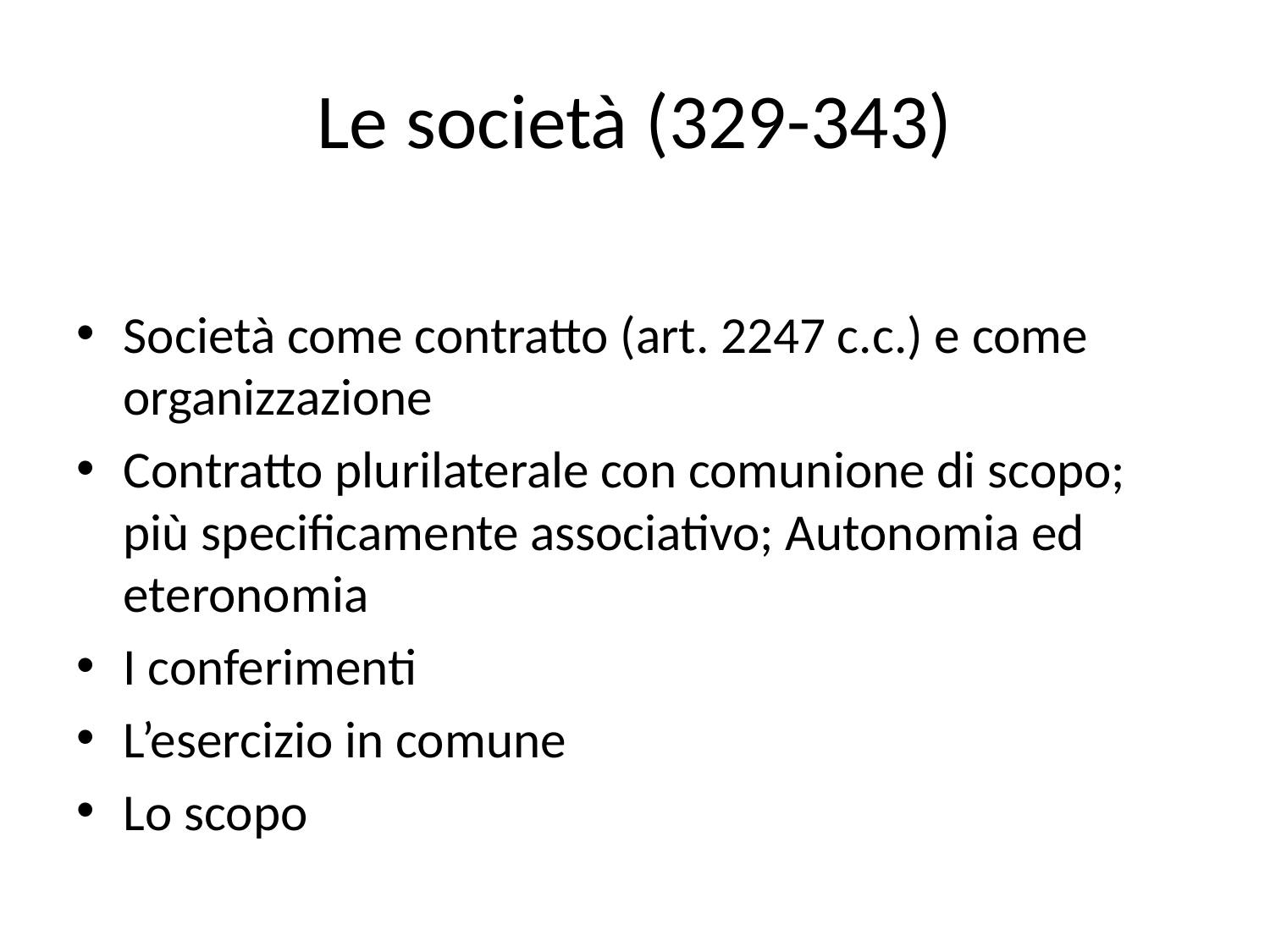

# Le società (329-343)

Società come contratto (art. 2247 c.c.) e come organizzazione
Contratto plurilaterale con comunione di scopo; più specificamente associativo; Autonomia ed eteronomia
I conferimenti
L’esercizio in comune
Lo scopo